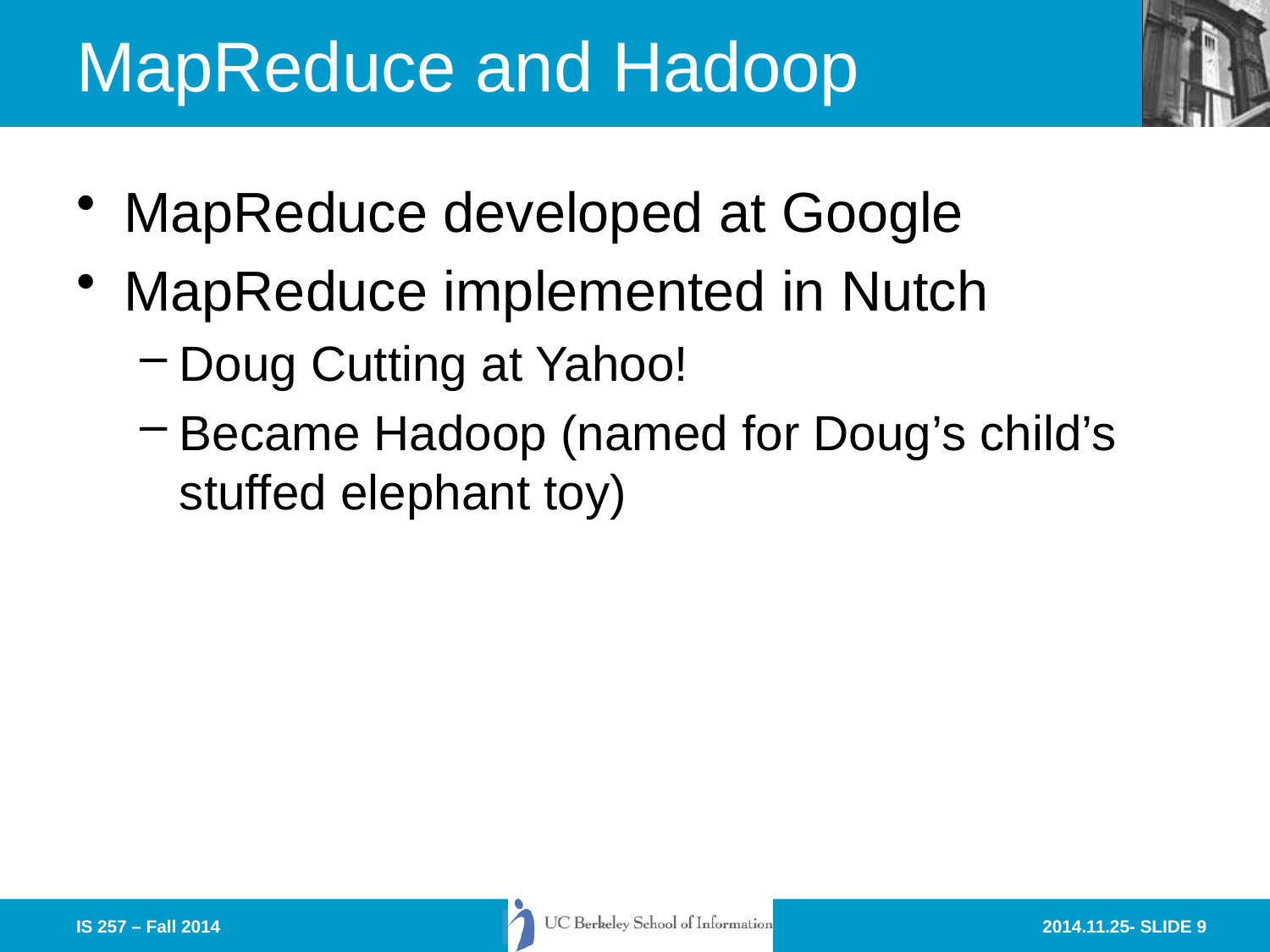

# MapReduce and Hadoop
MapReduce developed at Google
MapReduce implemented in Nutch
Doug Cutting at Yahoo!
Became Hadoop (named for Doug’s child’s stuffed elephant toy)
IS 257 – Fall 2014